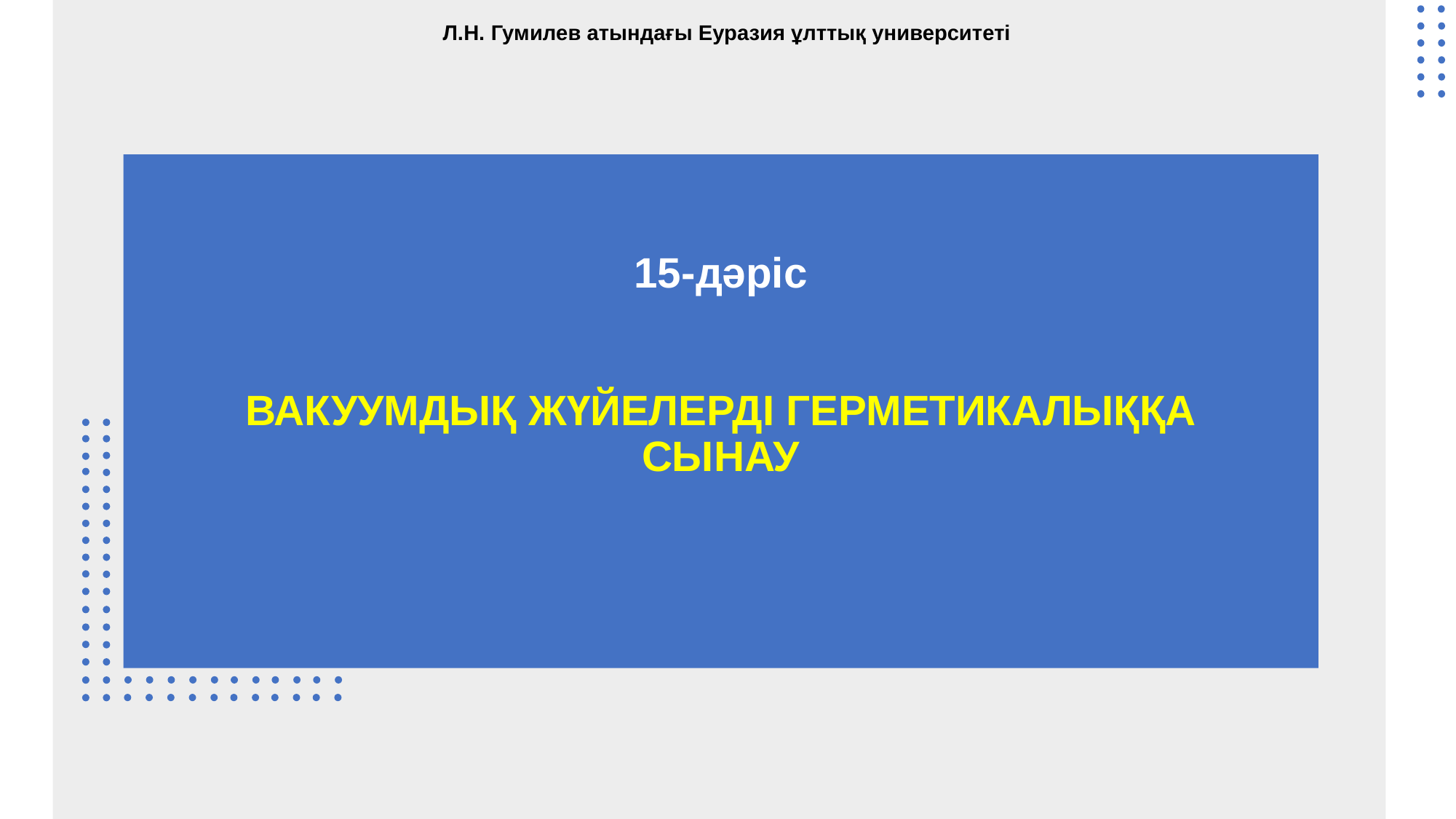

Л.Н. Гумилев атындағы Еуразия ұлттық университеті

15-дәріс
ВАКУУМДЫҚ ЖҮЙЕЛЕРДІ ГЕРМЕТИКАЛЫҚҚА СЫНАУ